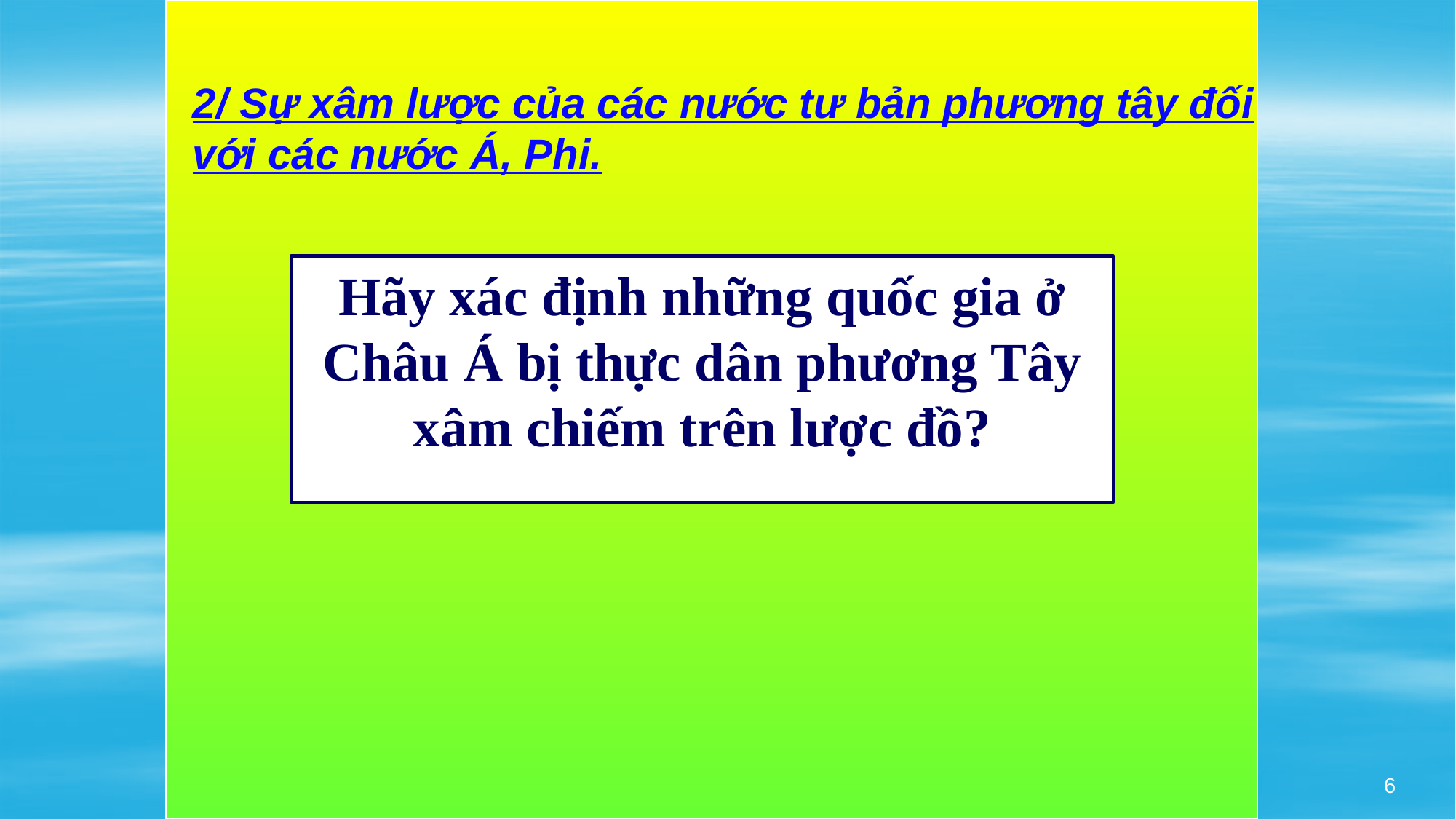

2/ Sự xâm lược của các nước tư bản phương tây đối với các nước Á, Phi.
Hãy xác định những quốc gia ở Châu Á bị thực dân phương Tây xâm chiếm trên lược đồ?
6